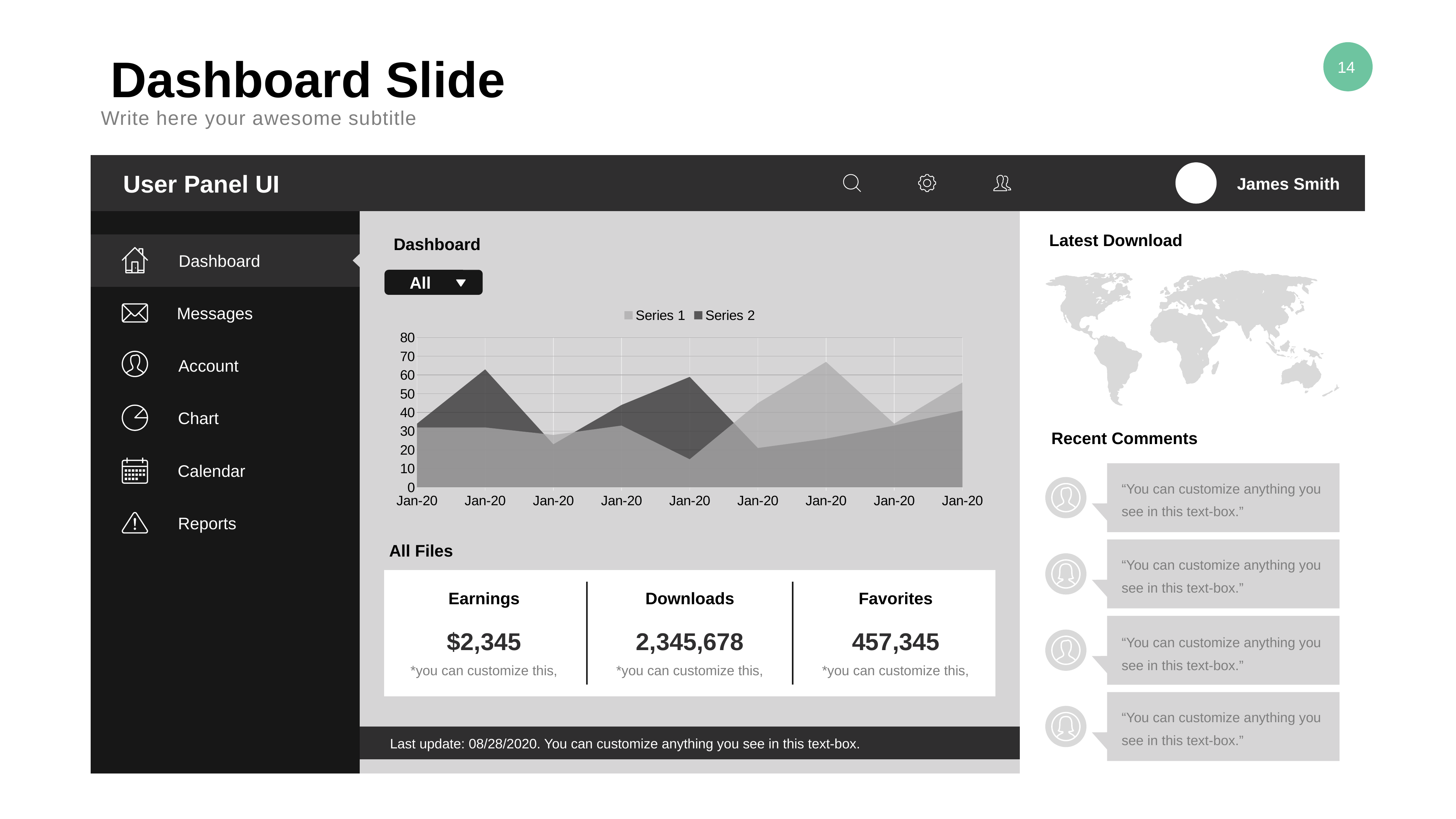

Dashboard Slide
Write here your awesome subtitle

User Panel UI
James Smith

Latest Download
Dashboard

Dashboard

All

Messages

### Chart

| Category | Series 1 | Series 2 |
|---|---|---|
| 43835 | 32.0 | 34.0 |
| 43836 | 32.0 | 63.0 |
| 43837 | 28.0 | 23.0 |
| 43838 | 33.0 | 44.0 |
| 43839 | 15.0 | 59.0 |
| 43840 | 45.0 | 21.0 |
| 43841 | 67.0 | 26.0 |
| 43842 | 34.0 | 33.0 |
| 43843 | 56.0 | 41.0 |

Account

Chart
Recent Comments

Calendar

“You can customize anything you see in this text-box.”

Reports

All Files

“You can customize anything you see in this text-box.”

Earnings
Downloads
Favorites

$2,345
2,345,678
457,345
“You can customize anything you see in this text-box.”

*you can customize this,
*you can customize this,
*you can customize this,

“You can customize anything you see in this text-box.”

Last update: 08/28/2020. You can customize anything you see in this text-box.